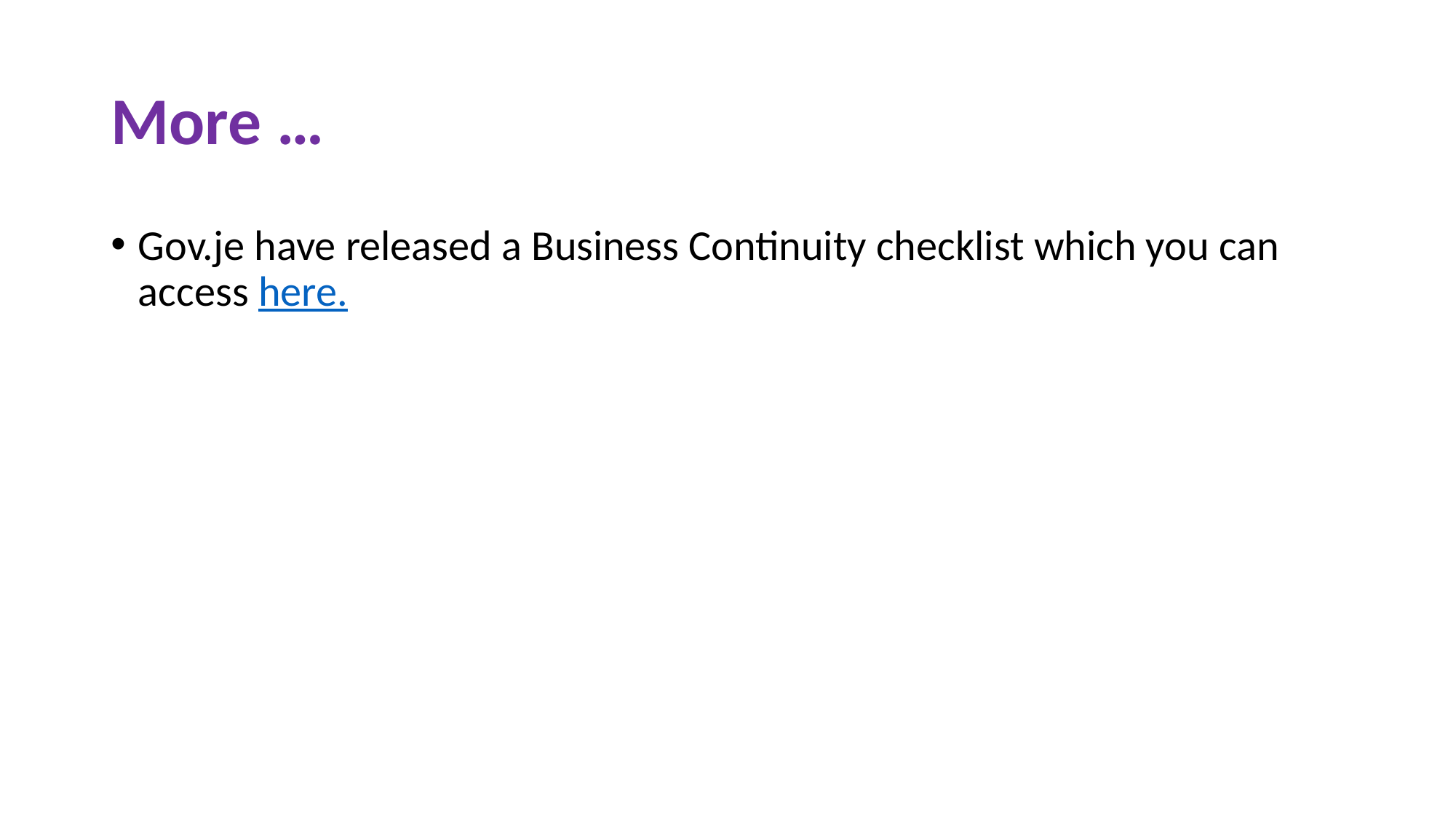

# More …
Gov.je have released a Business Continuity checklist which you can access here.